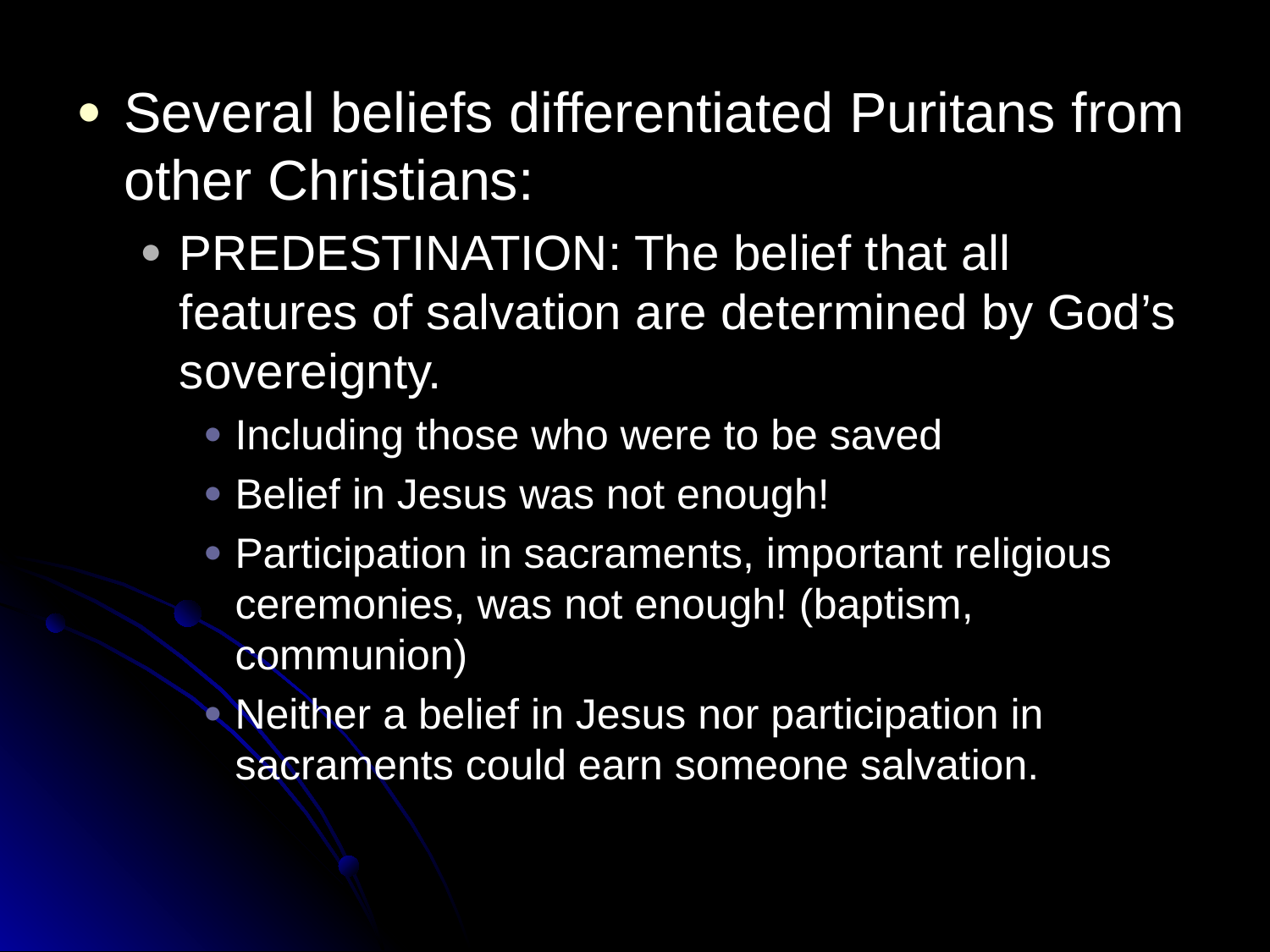

Several beliefs differentiated Puritans from other Christians:
PREDESTINATION: The belief that all features of salvation are determined by God’s sovereignty.
Including those who were to be saved
Belief in Jesus was not enough!
Participation in sacraments, important religious ceremonies, was not enough! (baptism, communion)
Neither a belief in Jesus nor participation in sacraments could earn someone salvation.